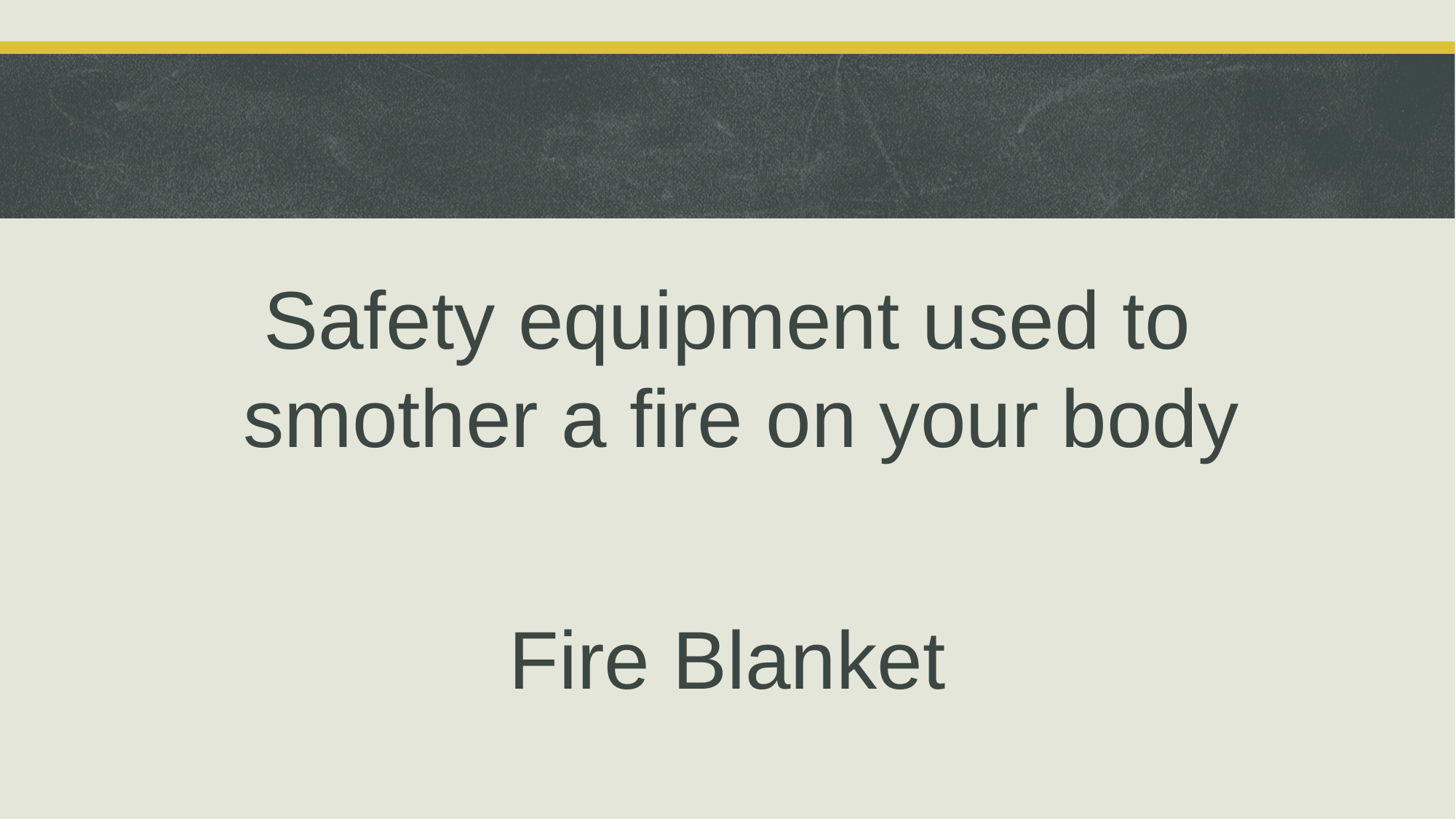

#
Safety equipment used to smother a fire on your body

Fire Blanket